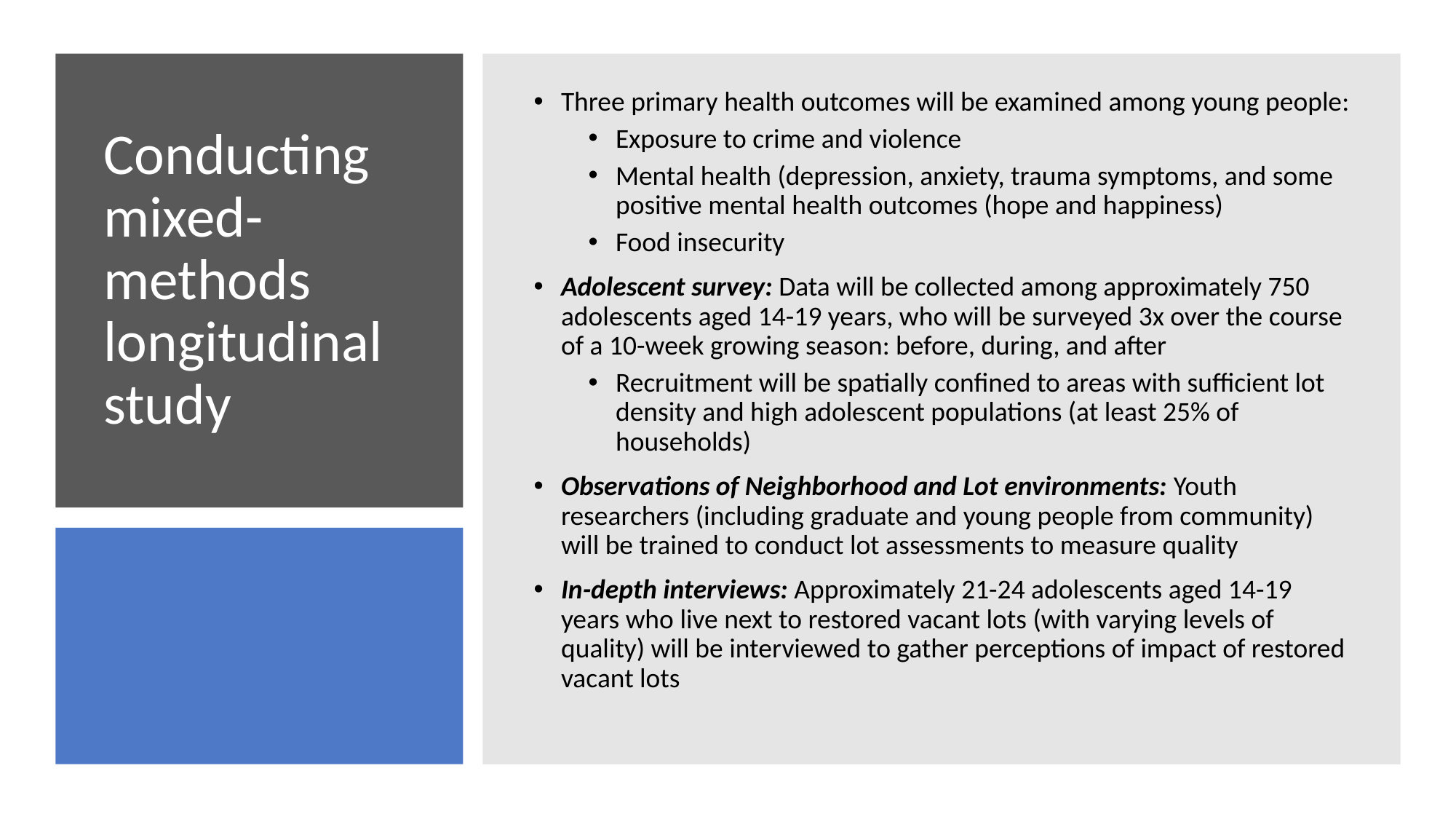

Three primary health outcomes will be examined among young people:
Exposure to crime and violence
Mental health (depression, anxiety, trauma symptoms, and some positive mental health outcomes (hope and happiness)
Food insecurity
Adolescent survey: Data will be collected among approximately 750 adolescents aged 14-19 years, who will be surveyed 3x over the course of a 10-week growing season: before, during, and after
Recruitment will be spatially confined to areas with sufficient lot density and high adolescent populations (at least 25% of households)
Observations of Neighborhood and Lot environments: Youth researchers (including graduate and young people from community) will be trained to conduct lot assessments to measure quality
In-depth interviews: Approximately 21-24 adolescents aged 14-19 years who live next to restored vacant lots (with varying levels of quality) will be interviewed to gather perceptions of impact of restored vacant lots

# Conducting mixed-methods longitudinal study